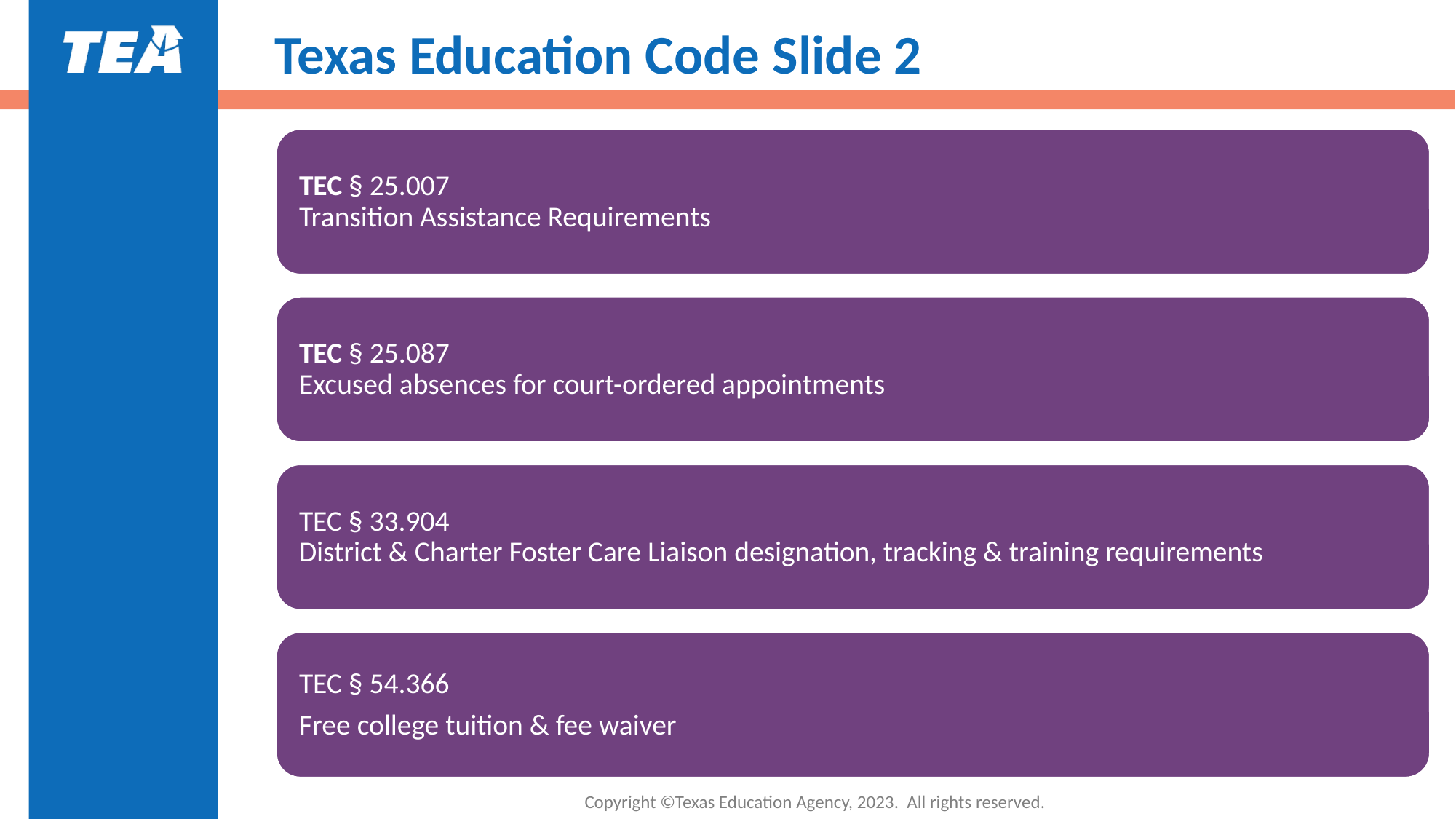

# Texas Education Code Slide 2
TEC § 25.007
Transition Assistance Requirements
TEC § 25.087
Excused absences for court-ordered appointments
TEC § 33.904
District & Charter Foster Care Liaison designation, tracking & training requirements
TEC § 54.366
Free college tuition & fee waiver
Copyright ©Texas Education Agency, 2023.  All rights reserved.